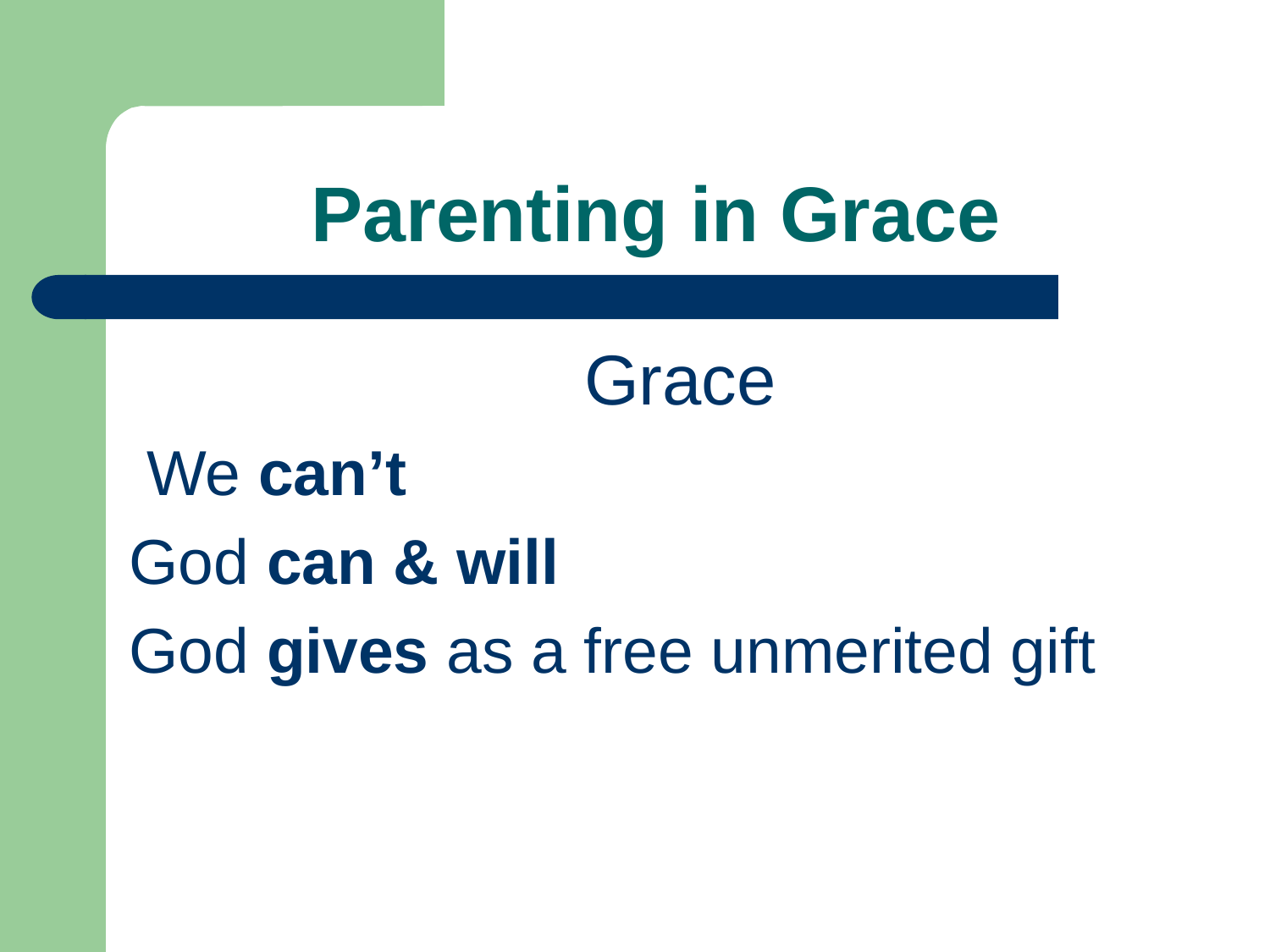

# Parenting in Grace
				Grace
 We can’t
God can & will
God gives as a free unmerited gift